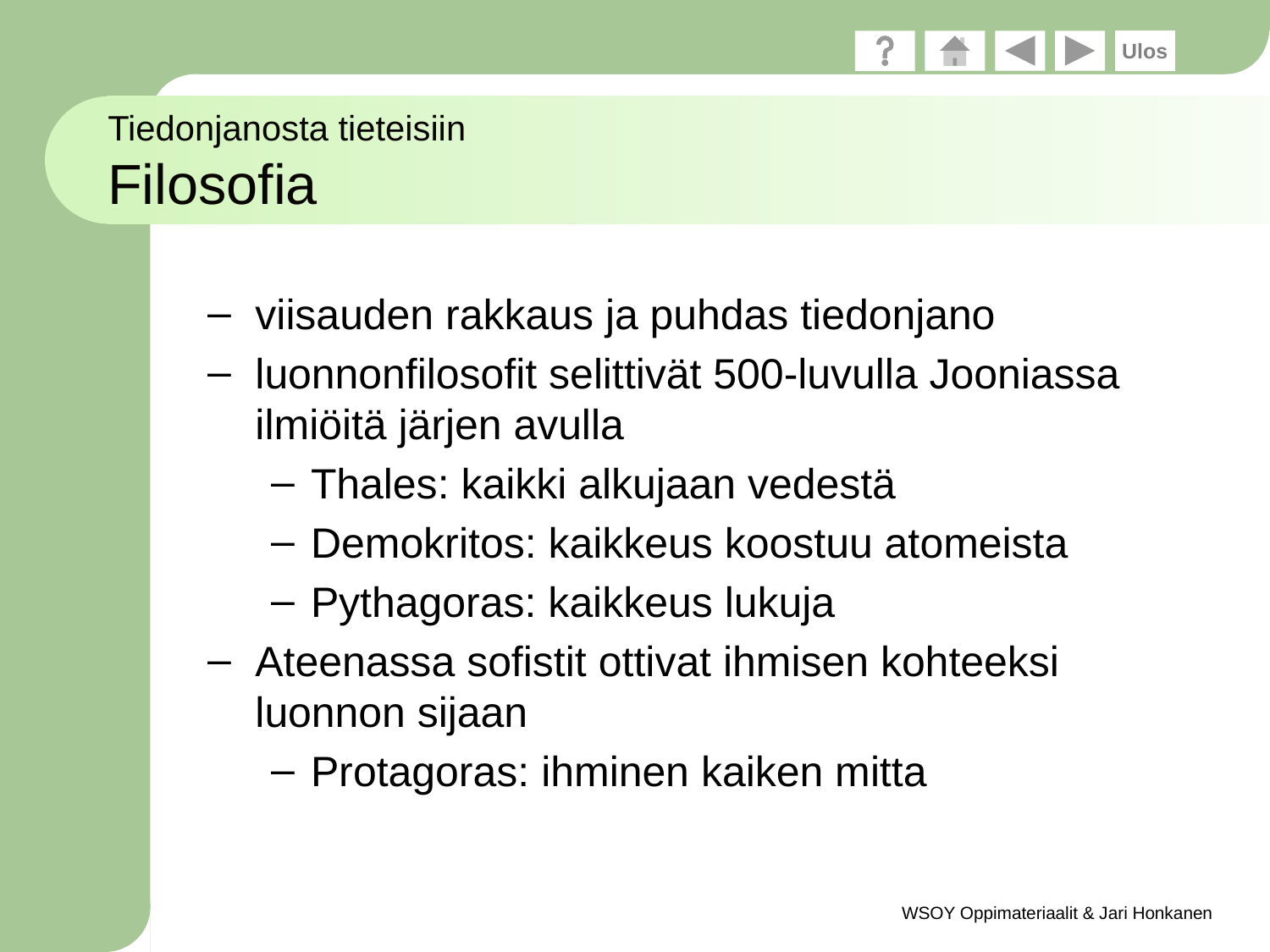

# Tiedonjanosta tieteisiin Filosofia
viisauden rakkaus ja puhdas tiedonjano
luonnonfilosofit selittivät 500-luvulla Jooniassa ilmiöitä järjen avulla
Thales: kaikki alkujaan vedestä
Demokritos: kaikkeus koostuu atomeista
Pythagoras: kaikkeus lukuja
Ateenassa sofistit ottivat ihmisen kohteeksi luonnon sijaan
Protagoras: ihminen kaiken mitta

WSOY Oppimateriaalit & Jari Honkanen